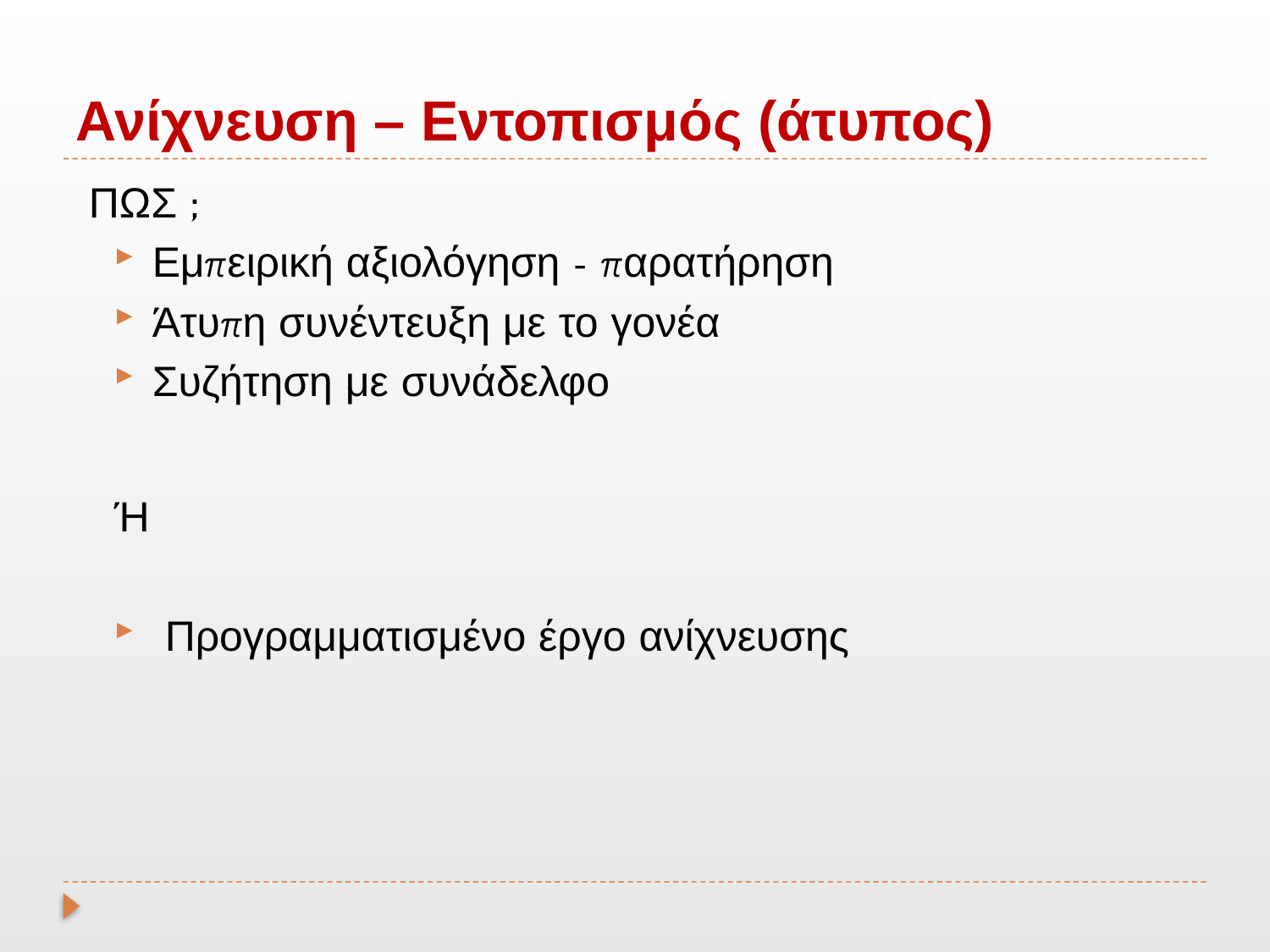

# Ανίχνευση – Εντοπισμός (άτυπος)
 ΠΩΣ ;
Εμπειρική αξιολόγηση - παρατήρηση
Άτυπη συνέντευξη με το γονέα
Συζήτηση με συνάδελφο

Ή

 Προγραμματισμένο έργο ανίχνευσης